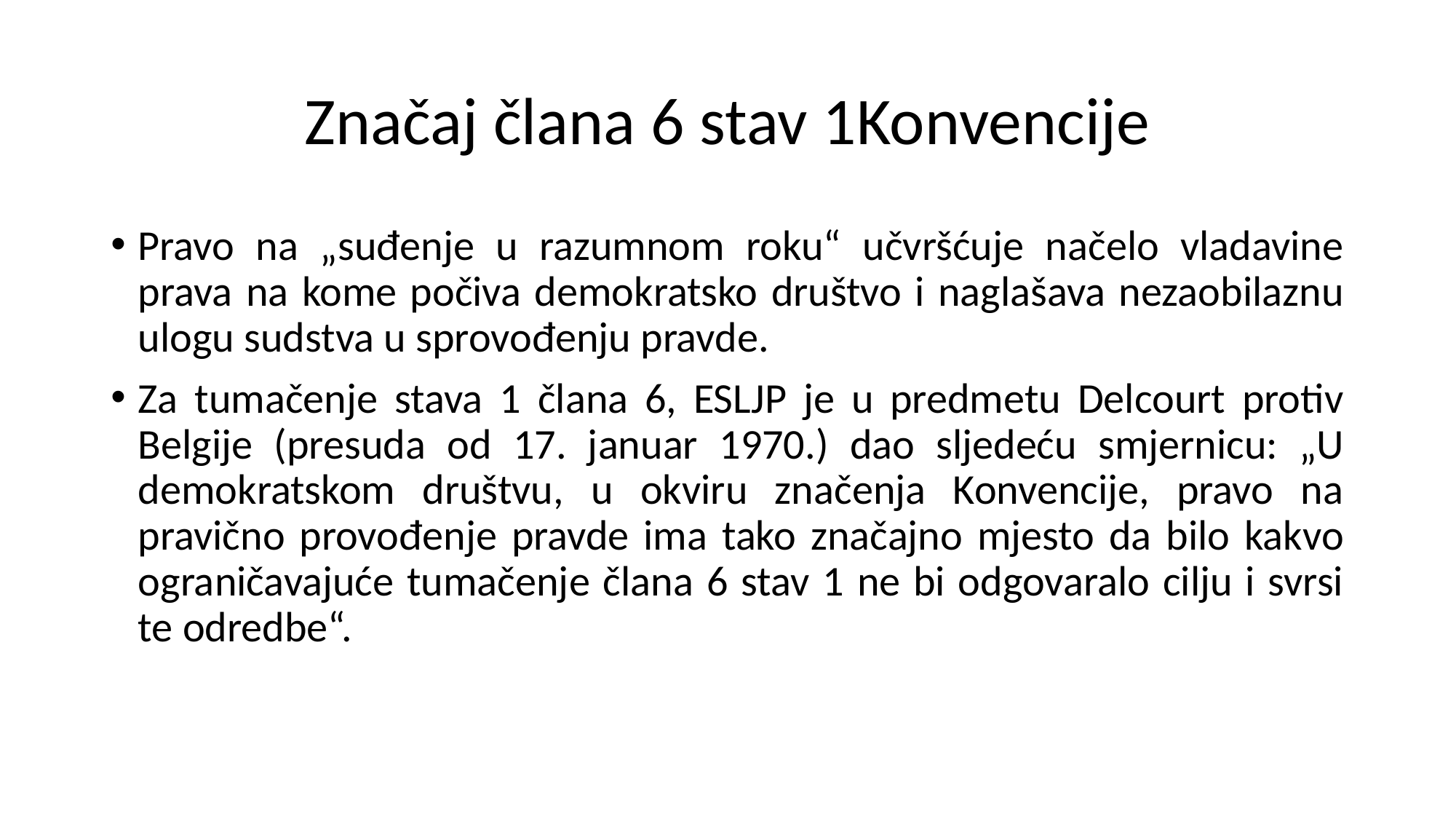

# Značaj člana 6 stav 1Konvencije
Pravo na „suđenje u razumnom roku“ učvršćuje načelo vladavine prava na kome počiva demokratsko društvo i naglašava nezaobilaznu ulogu sudstva u sprovođenju pravde.
Za tumačenje stava 1 člana 6, ESLJP je u predmetu Delcourt protiv Belgije (presuda od 17. januar 1970.) dao sljedeću smjernicu: „U demokratskom društvu, u okviru značenja Konvencije, pravo na pravično provođenje pravde ima tako značajno mjesto da bilo kakvo ograničavajuće tumačenje člana 6 stav 1 ne bi odgovaralo cilju i svrsi te odredbe“.